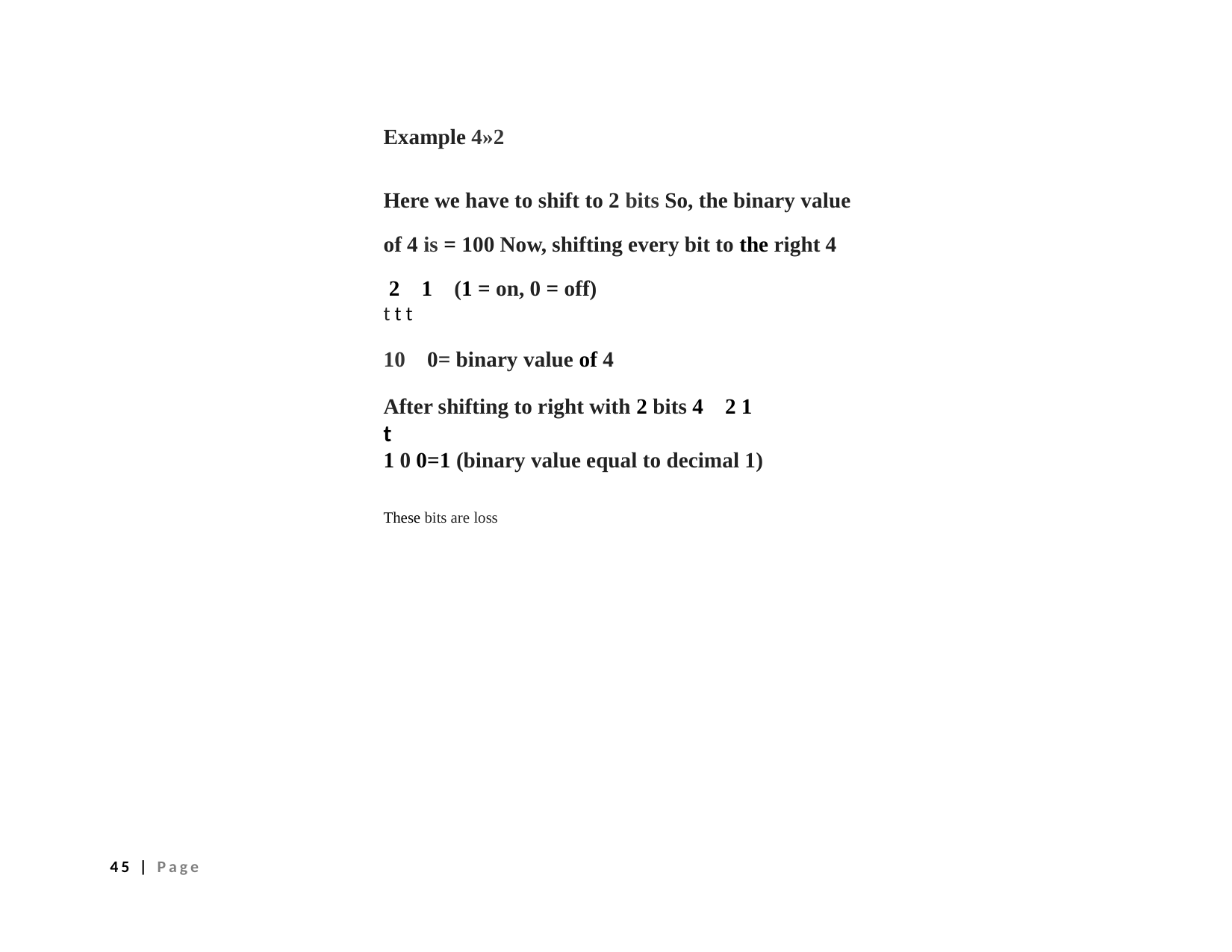

Example 4»2
Here we have to shift to 2 bits So, the binary value of 4 is = 100 Now, shifting every bit to the right 4    2    1    (1 = on, 0 = off)
t t t
10    0= binary value of 4
After shifting to right with 2 bits 4    2 1
t
1 0 0=1 (binary value equal to decimal 1)
These bits are loss
45 | Page